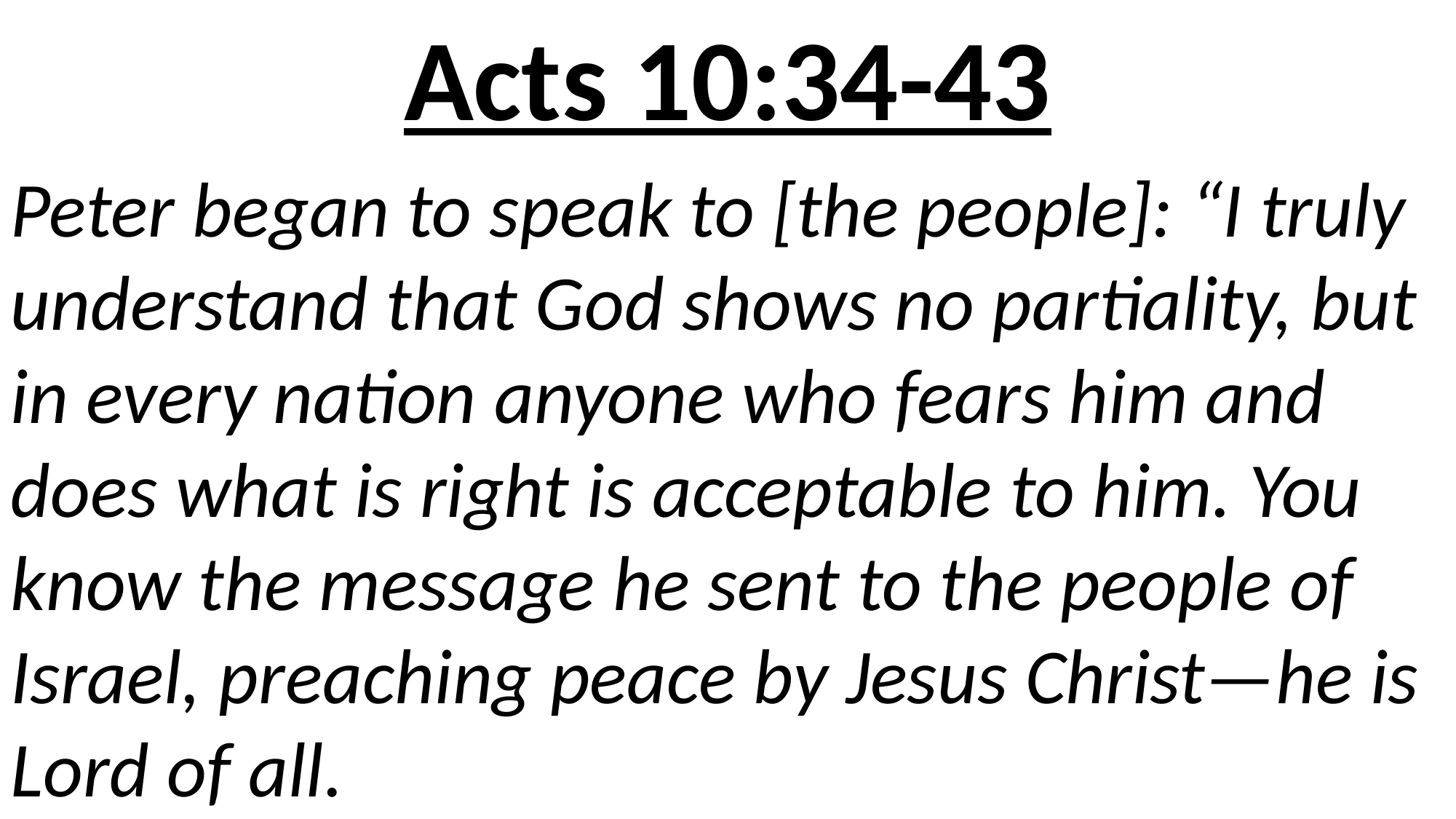

Acts 10:34-43
Peter began to speak to [the people]: “I truly understand that God shows no partiality, but in every nation anyone who fears him and does what is right is acceptable to him. You know the message he sent to the people of Israel, preaching peace by Jesus Christ—he is Lord of all.